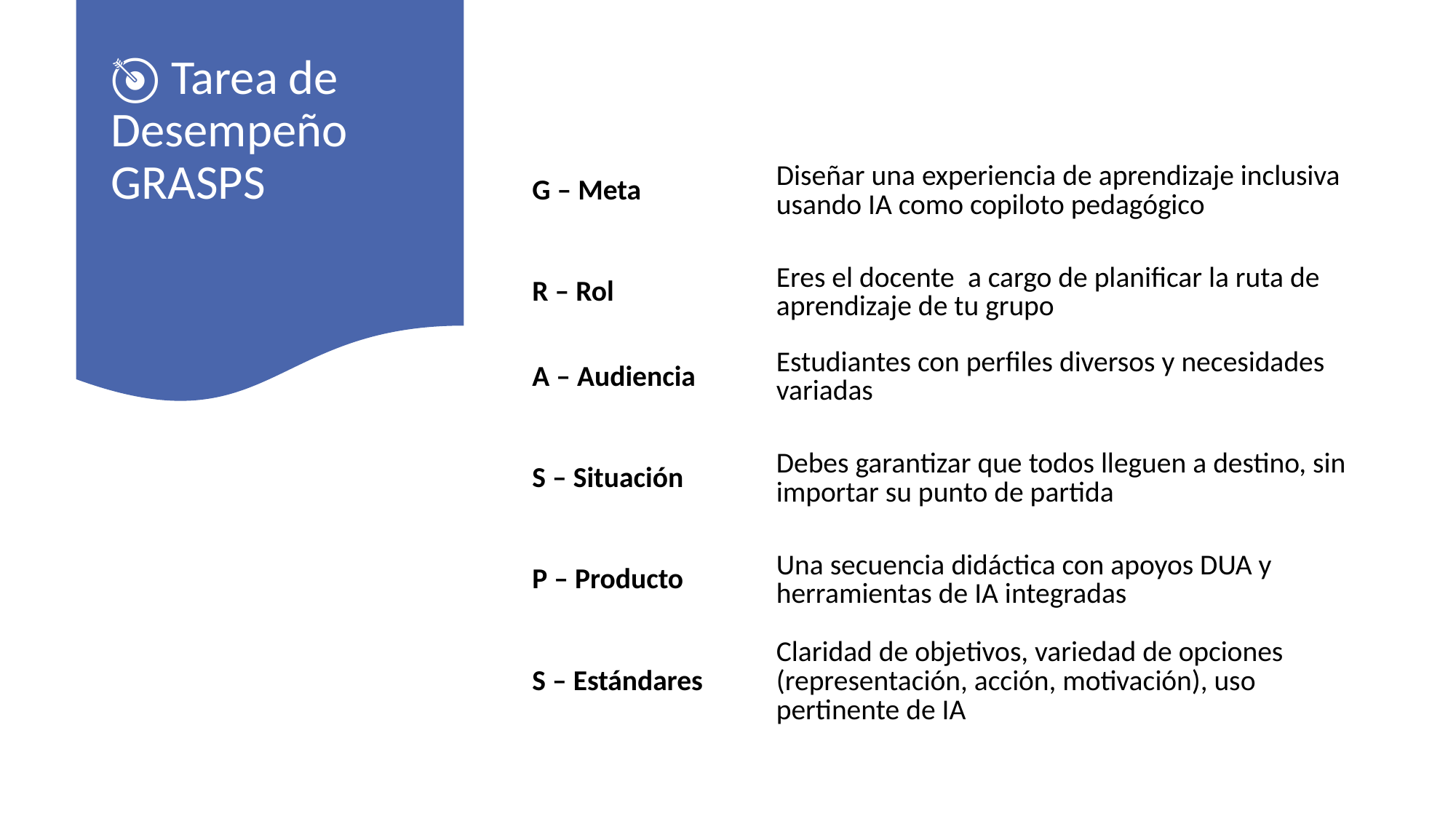

🎯 Tarea de Desempeño GRASPS

|  |  |
| --- | --- |
| G – Meta | Diseñar una experiencia de aprendizaje inclusiva usando IA como copiloto pedagógico |
| R – Rol | Eres el docente a cargo de planificar la ruta de aprendizaje de tu grupo |
| A – Audiencia | Estudiantes con perfiles diversos y necesidades variadas |
| S – Situación | Debes garantizar que todos lleguen a destino, sin importar su punto de partida |
| P – Producto | Una secuencia didáctica con apoyos DUA y herramientas de IA integradas |
| S – Estándares | Claridad de objetivos, variedad de opciones (representación, acción, motivación), uso pertinente de IA |